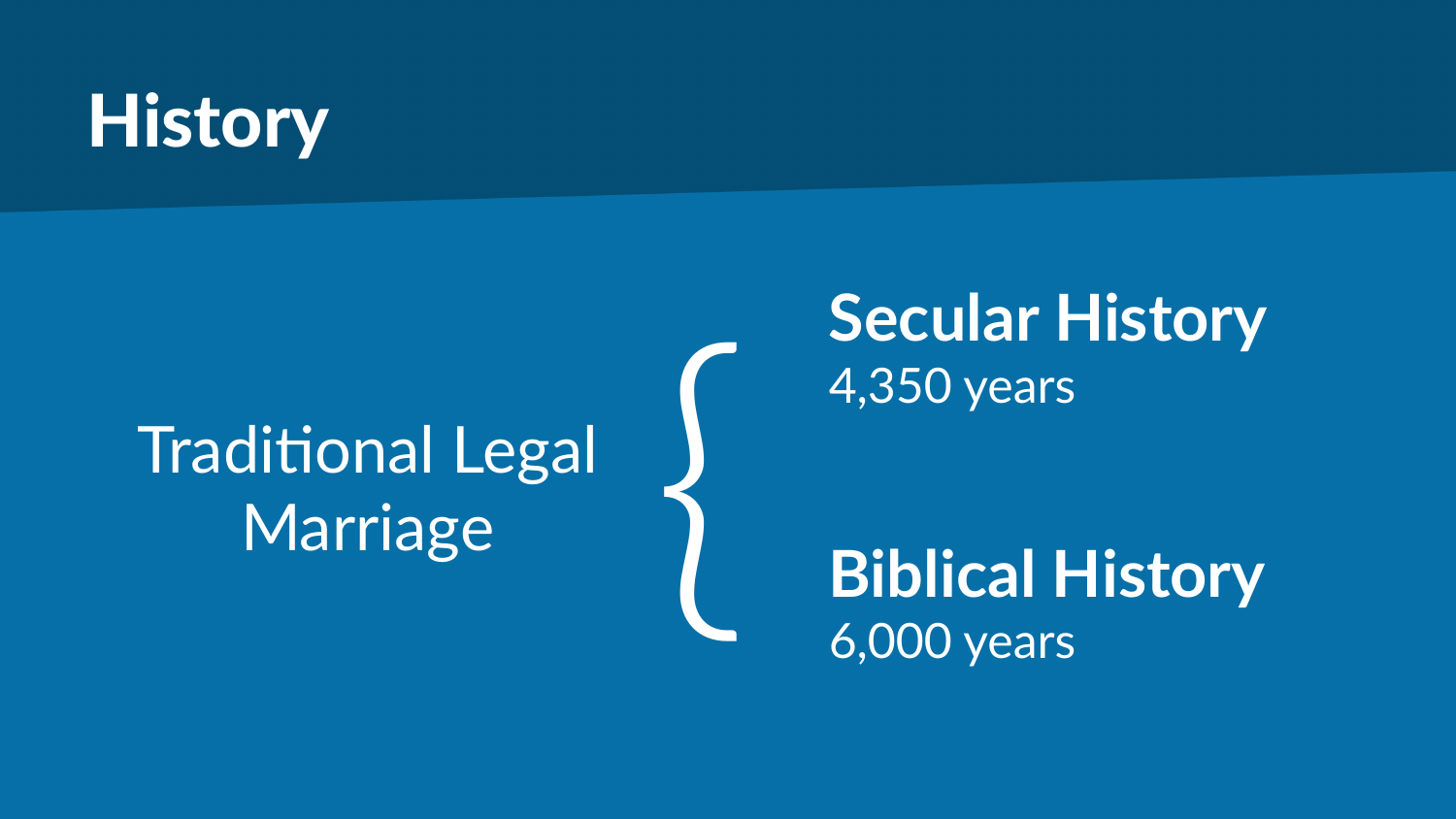

# History
{
Traditional Legal Marriage
Secular History
4,350 years
Biblical History
6,000 years